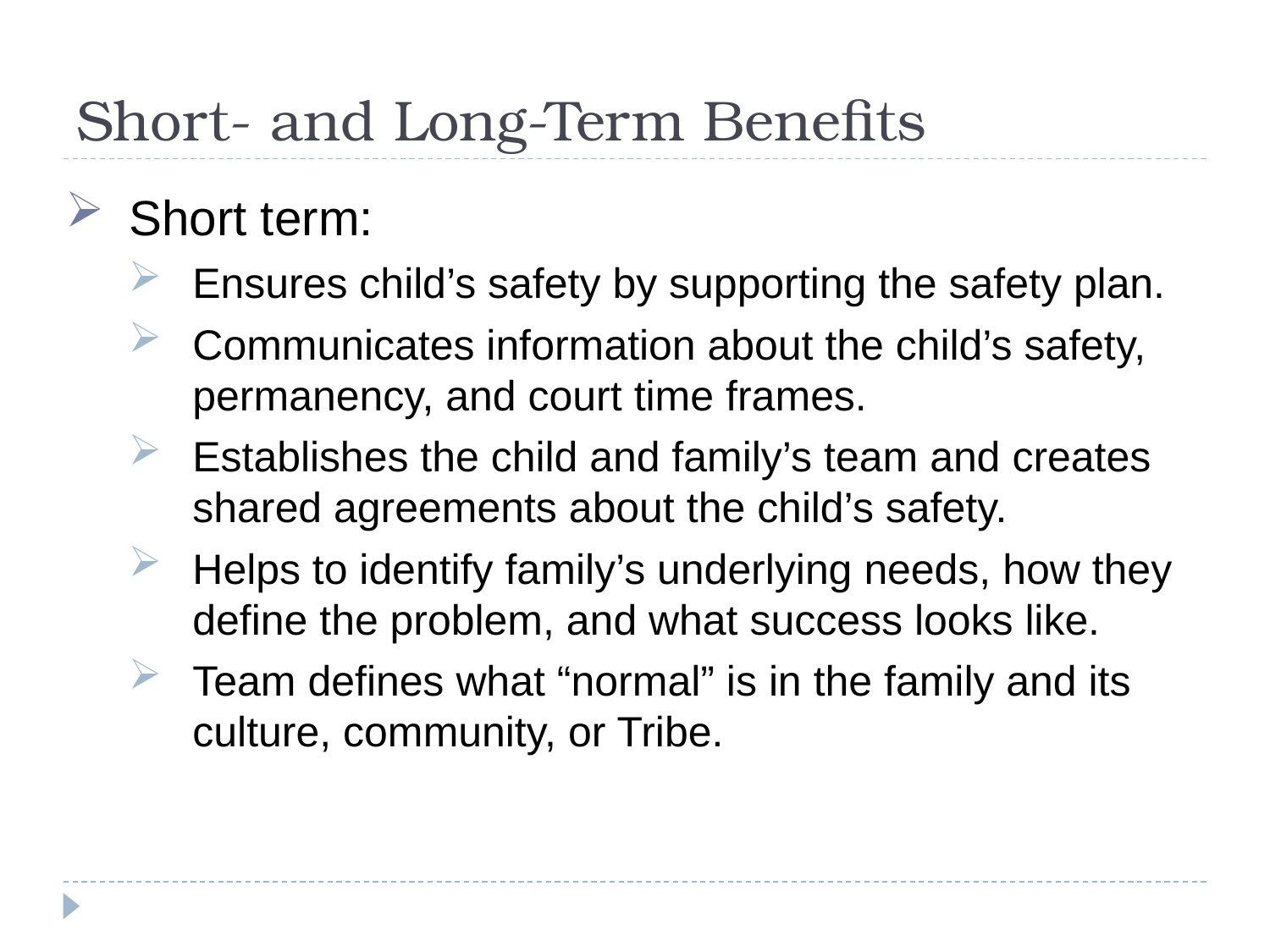

# Short- and Long-Term Benefits
Short term:
Ensures child’s safety by supporting the safety plan.
Communicates information about the child’s safety, permanency, and court time frames.
Establishes the child and family’s team and creates shared agreements about the child’s safety.
Helps to identify family’s underlying needs, how they define the problem, and what success looks like.
Team defines what “normal” is in the family and its culture, community, or Tribe.